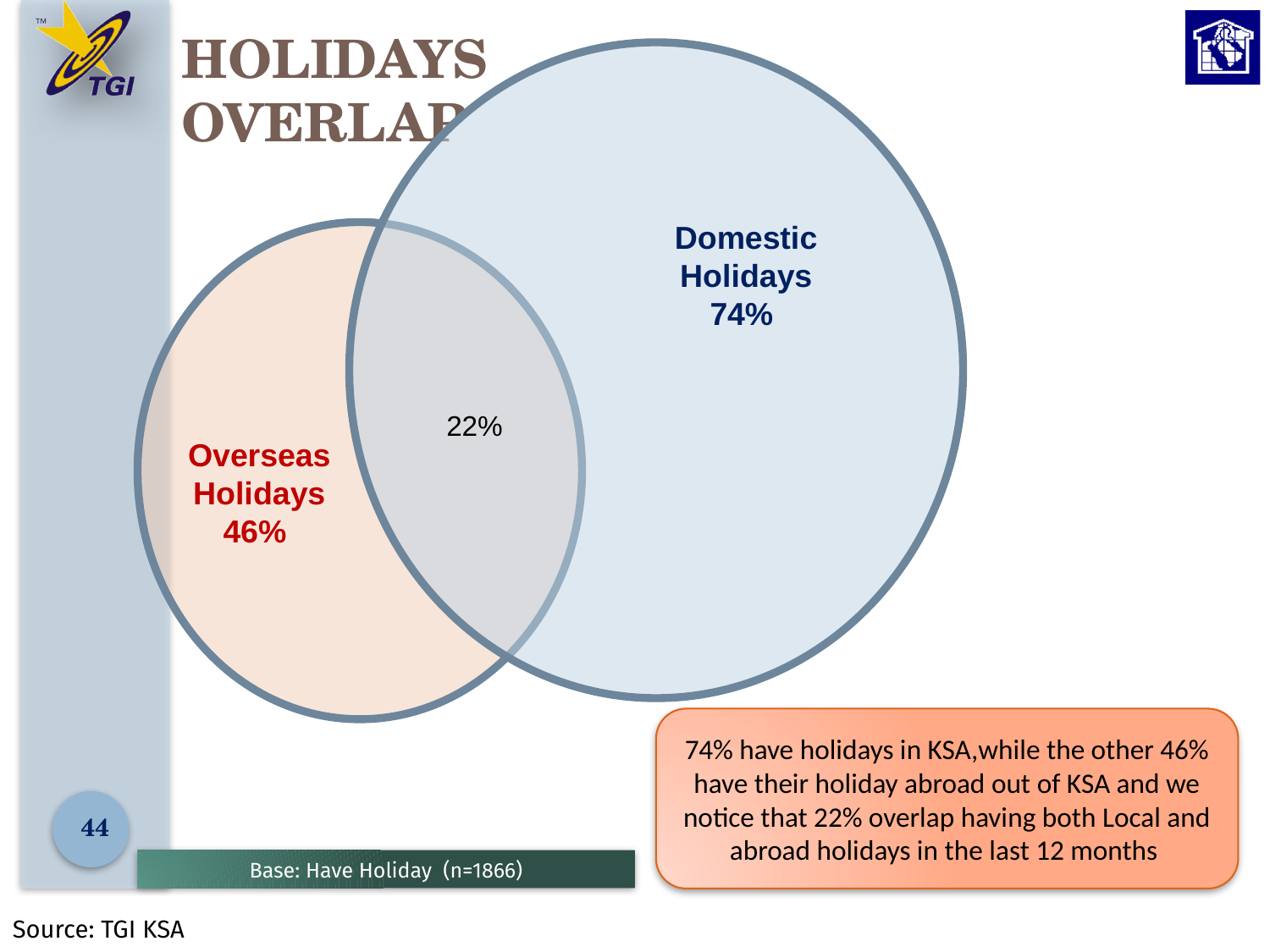

# Holidays Overlap

Domestic Holidays
74%

22%
Overseas Holidays
46%
74% have holidays in KSA,while the other 46% have their holiday abroad out of KSA and we notice that 22% overlap having both Local and abroad holidays in the last 12 months
44
Base: Have Holiday  (n=1866)
Source: TGI KSA